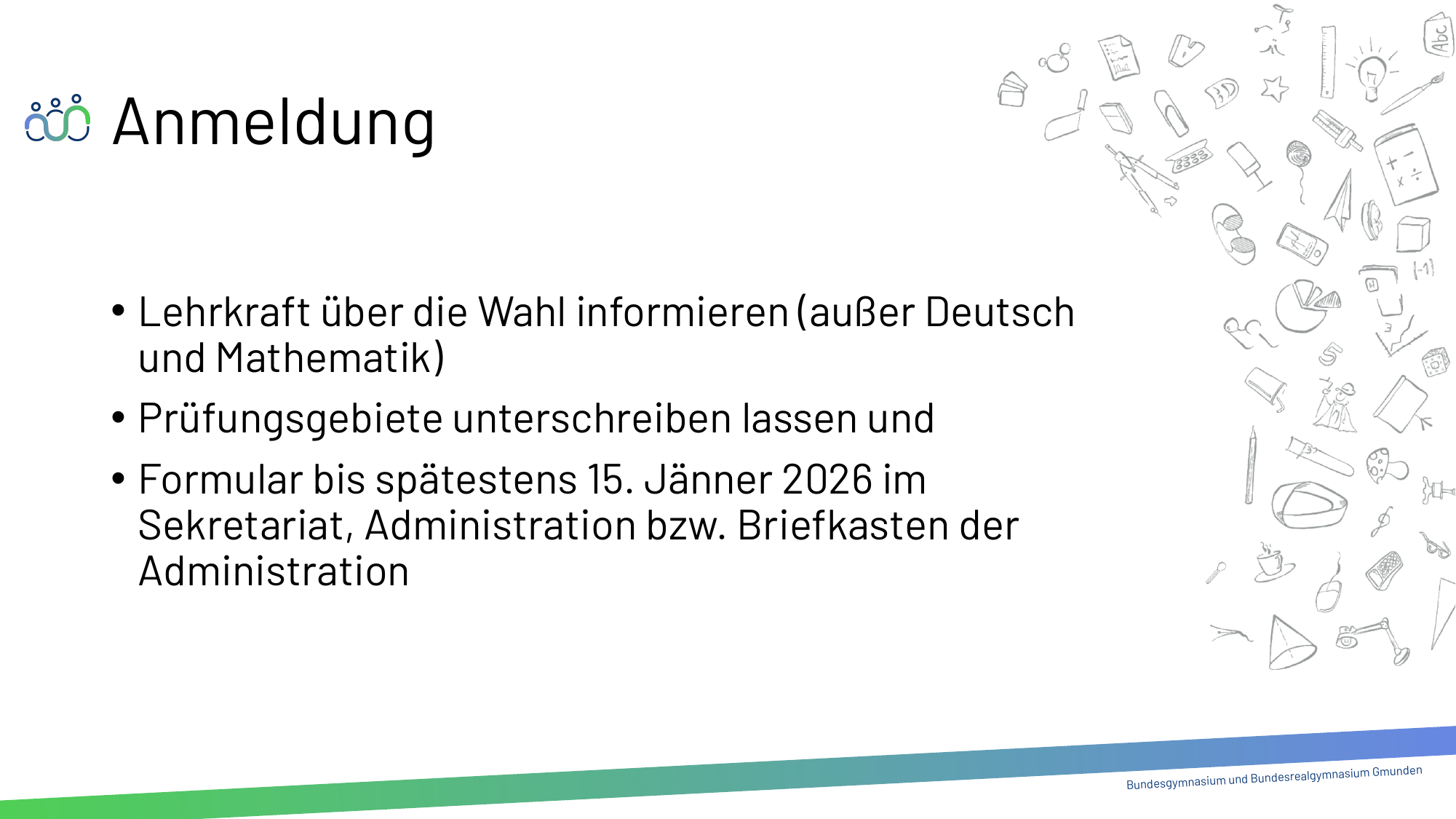

# Anmeldung

Lehrkraft über die Wahl informieren (außer Deutsch und Mathematik)
Prüfungsgebiete unterschreiben lassen und
Formular bis spätestens 15. Jänner 2026 im Sekretariat, Administration bzw. Briefkasten der Administration